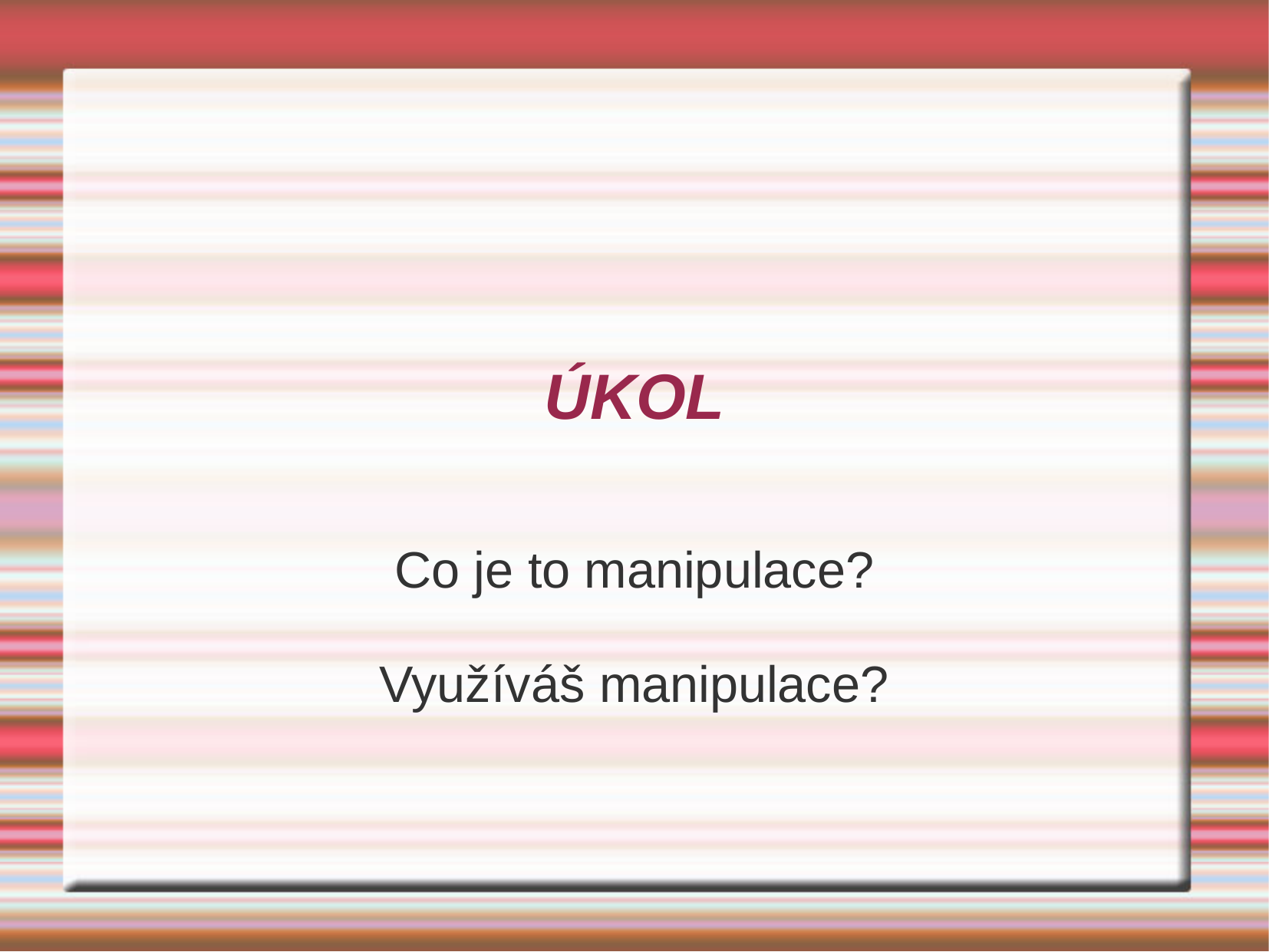

# ÚKOL
Co je to manipulace?

Využíváš manipulace?